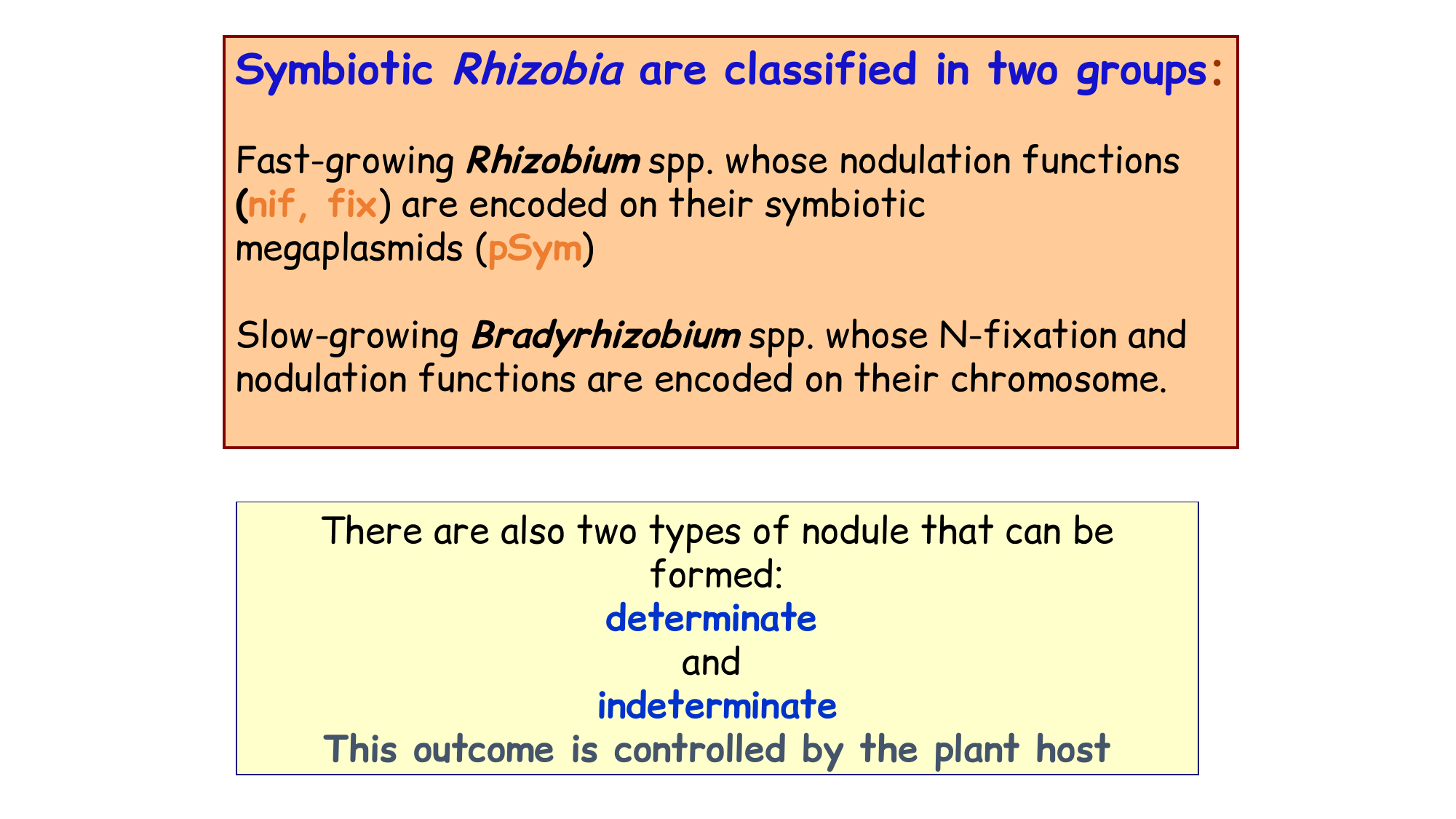

Symbiotic Rhizobia are classified in two groups:

Fast-growing Rhizobium spp. whose nodulation functions
(nif, fix) are encoded on their symbiotic
megaplasmids (pSym)

Slow-growing Bradyrhizobium spp. whose N-fixation and
nodulation functions are encoded on their chromosome.

There are also two types of nodule that can be formed:
determinate
and
indeterminate
This outcome is controlled by the plant host